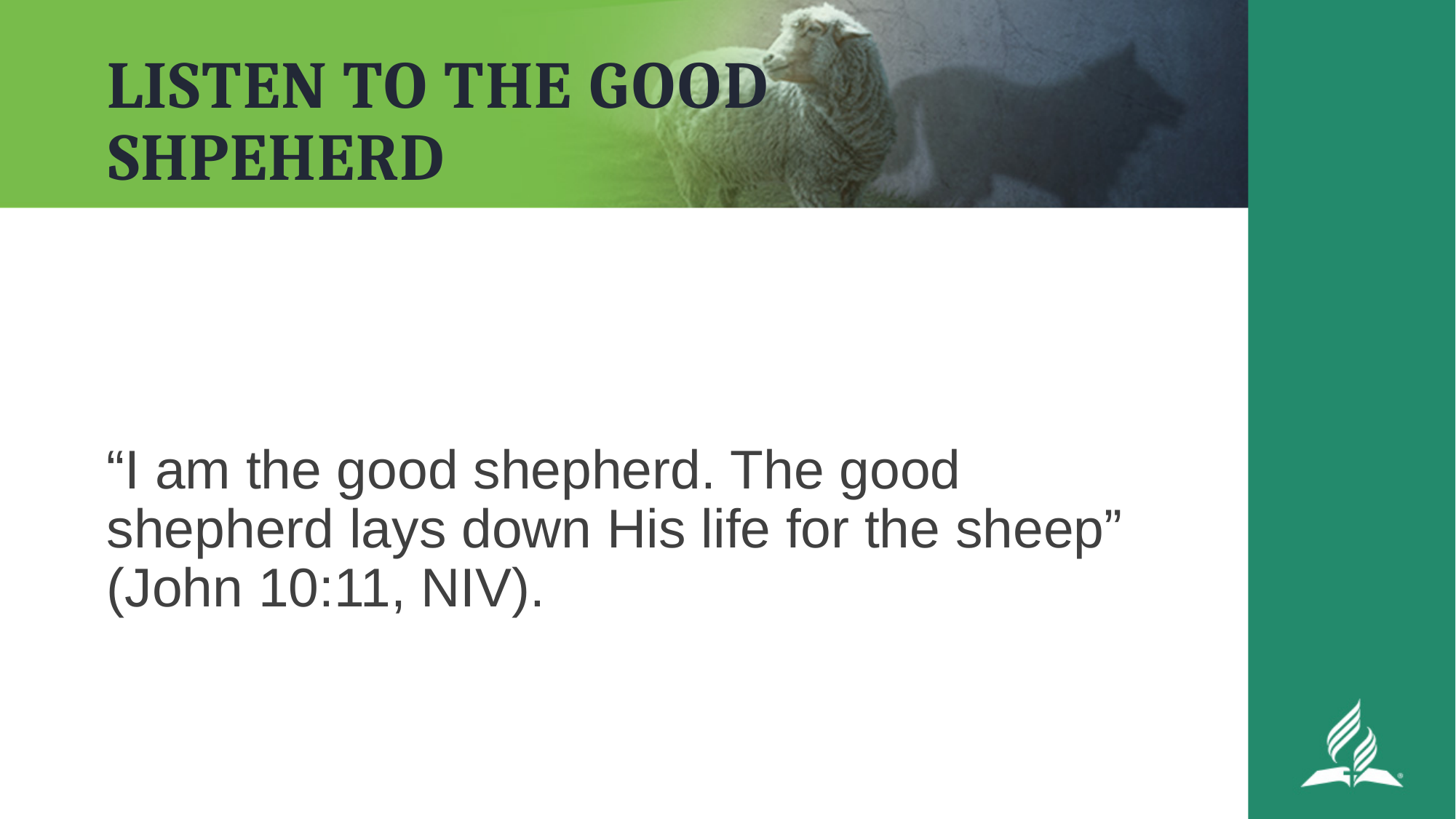

# LISTEN TO THE GOOD SHPEHERD
“I am the good shepherd. The good shepherd lays down His life for the sheep” (John 10:11, NIV).